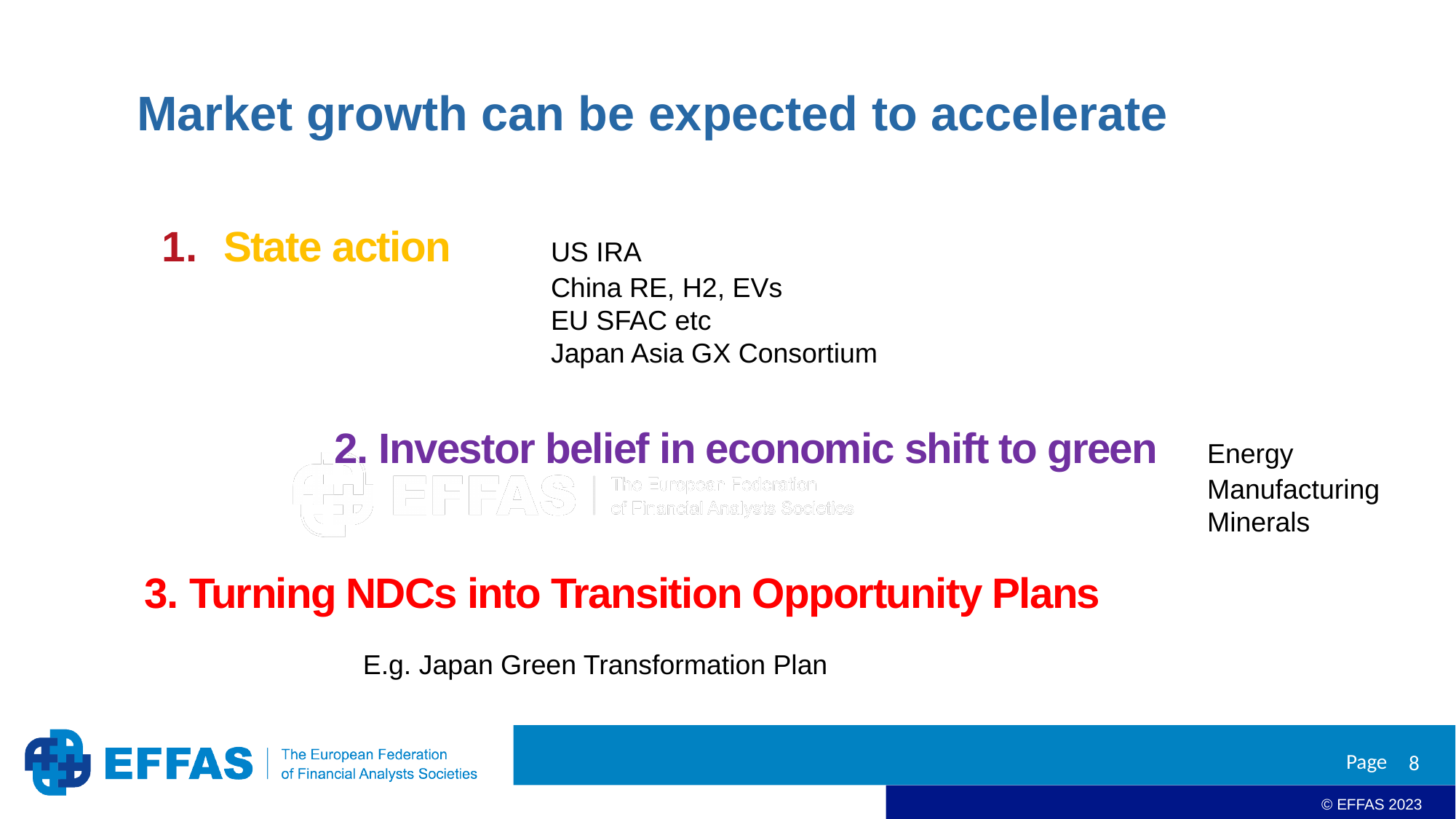

Market growth can be expected to accelerate
State action	US IRA
			China RE, H2, EVs
			EU SFAC etc
			Japan Asia GX Consortium

2. Investor belief in economic shift to green	Energy
								Manufacturing
								Minerals

3. Turning NDCs into Transition Opportunity Plans
		E.g. Japan Green Transformation Plan